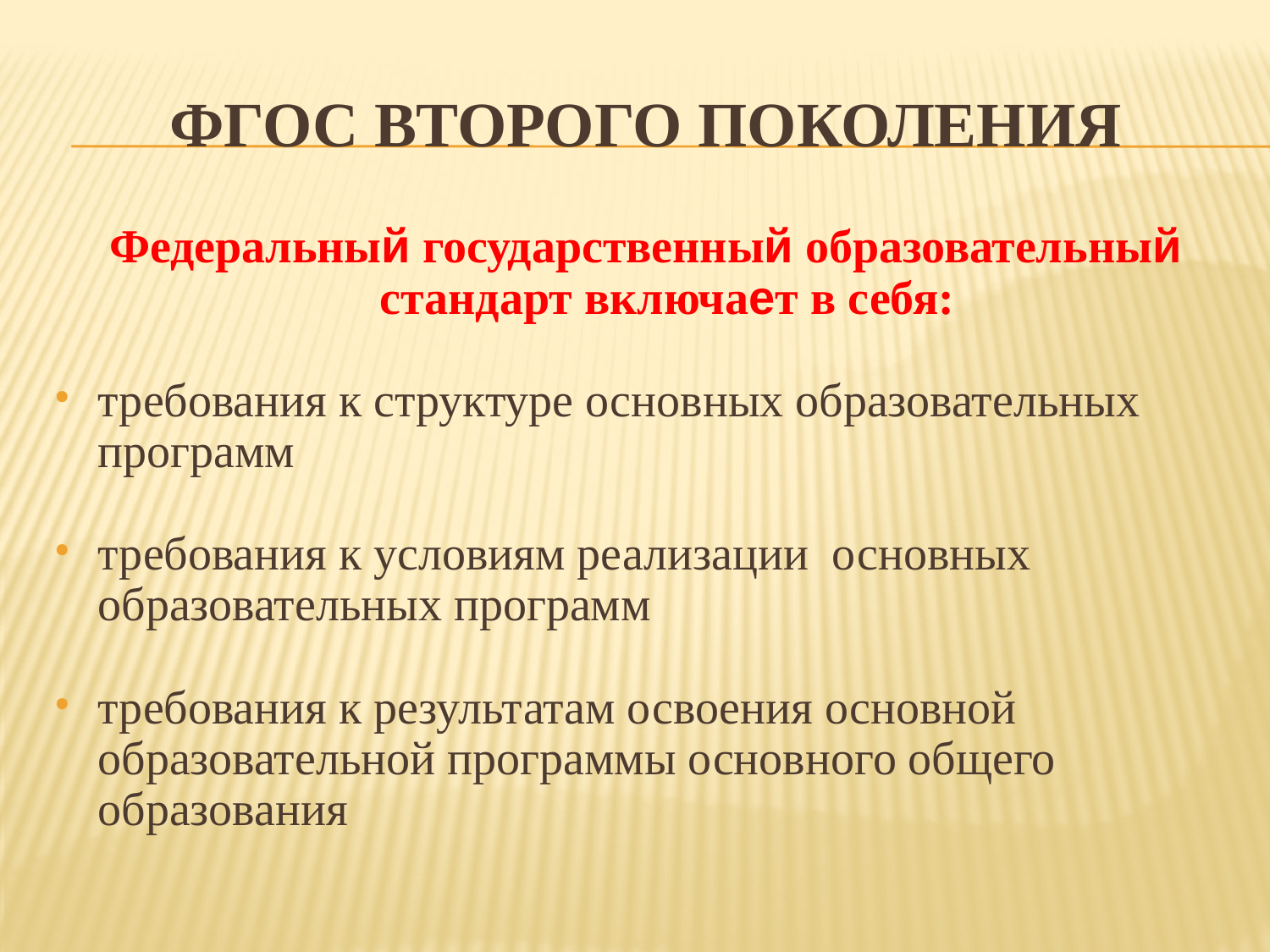

# ФГОС второго поколения
Федеральный государственный образовательный стандарт включает в себя:

требования к структуре основных образовательных программ

требования к условиям реализации  основных образовательных программ

требования к результатам освоения основной образовательной программы основного общего образования